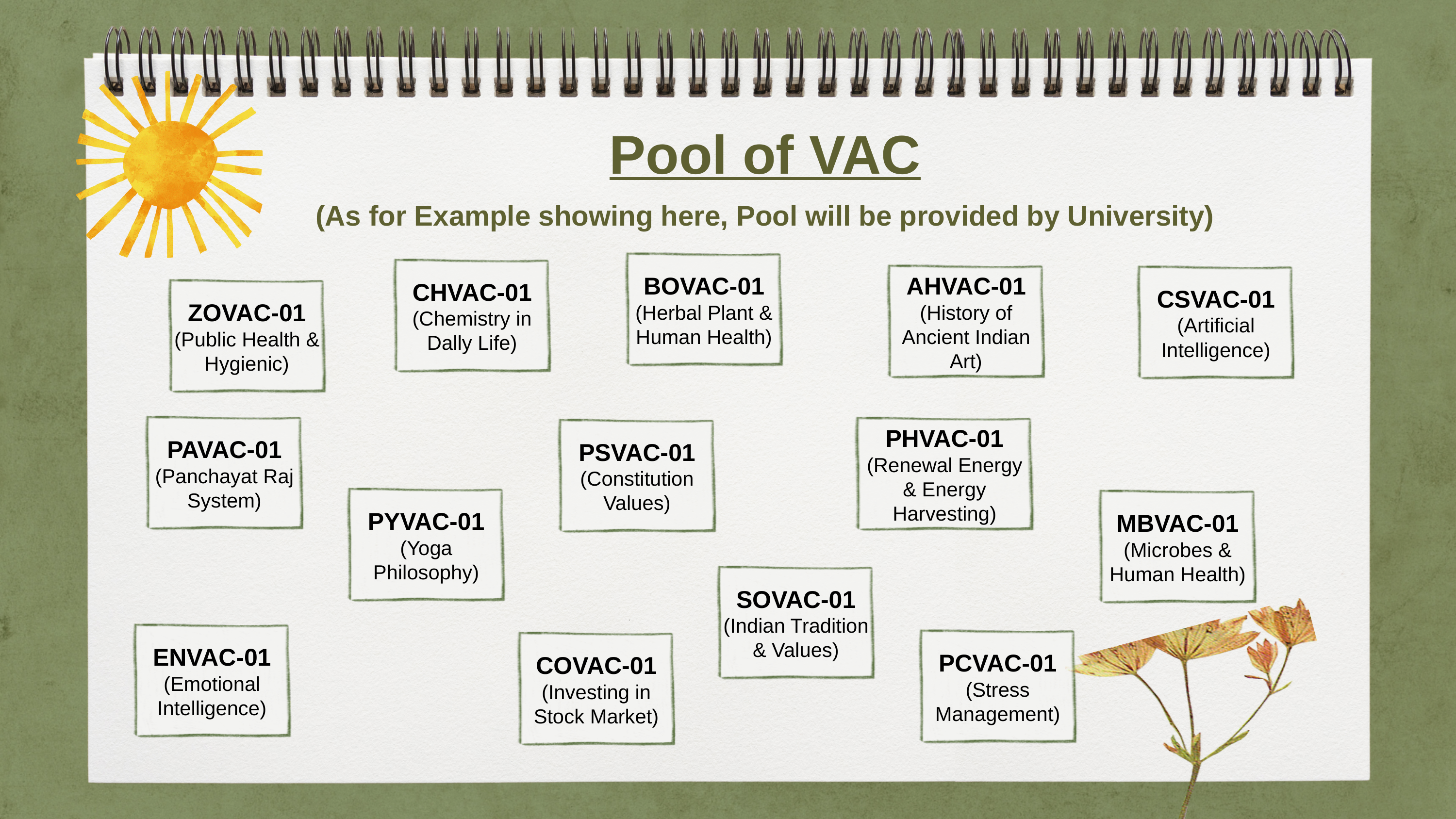

Pool of VAC
(As for Example showing here, Pool will be provided by University)
BOVAC-01
(Herbal Plant & Human Health)
CHVAC-01
(Chemistry in Dally Life)
AHVAC-01
(History of Ancient Indian Art)
CSVAC-01
(Artificial Intelligence)
ZOVAC-01
(Public Health & Hygienic)
PAVAC-01
(Panchayat Raj System)
PHVAC-01
(Renewal Energy & Energy Harvesting)
PSVAC-01
(Constitution Values)
PYVAC-01
(Yoga Philosophy)
MBVAC-01
(Microbes & Human Health)
SOVAC-01
(Indian Tradition & Values)

ENVAC-01
(Emotional Intelligence)
PCVAC-01
(Stress Management)
COVAC-01
(Investing in Stock Market)